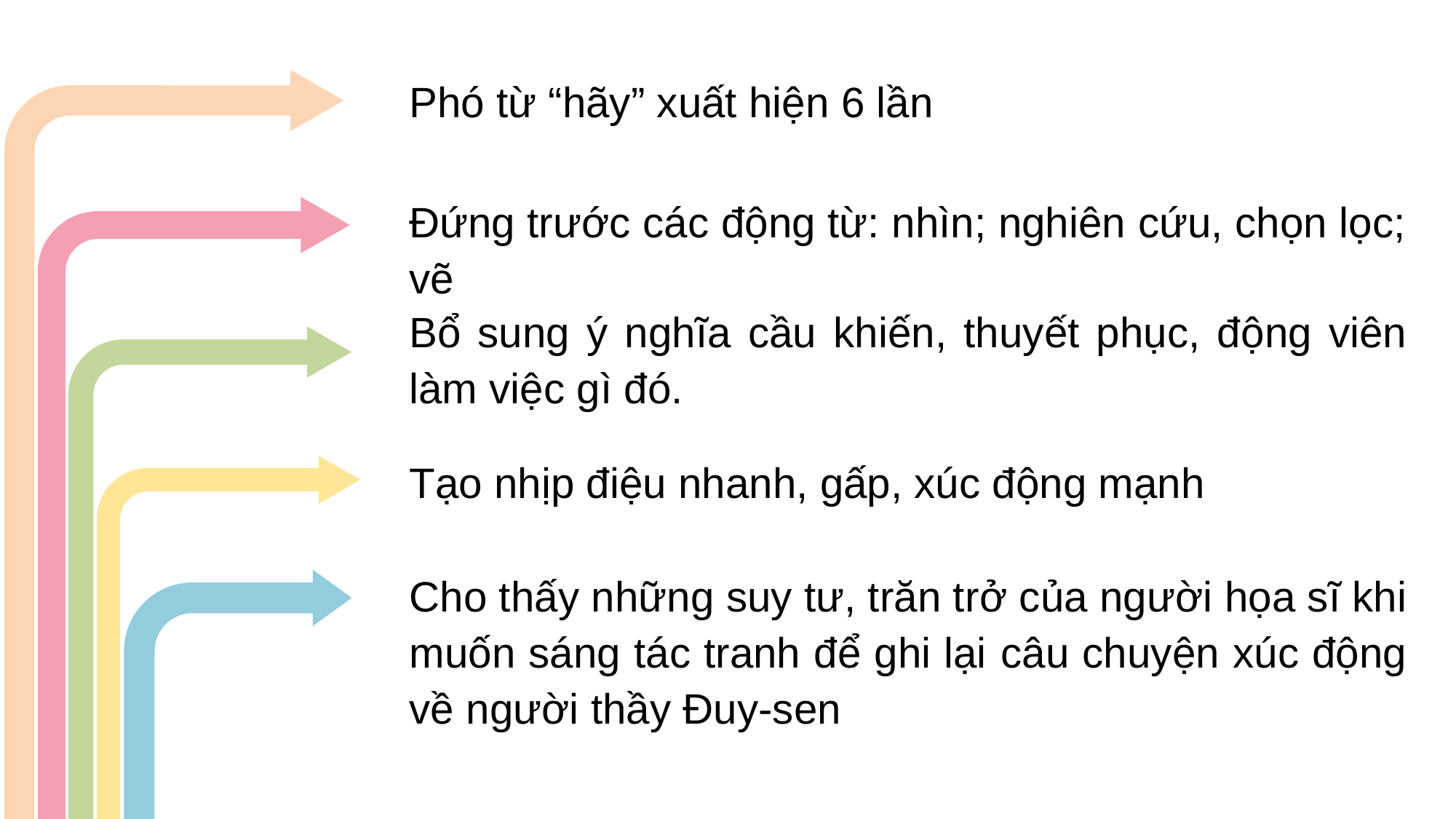

Phó từ “hãy” xuất hiện 6 lần
Đứng trước các động từ: nhìn; nghiên cứu, chọn lọc; vẽ

Bổ sung ý nghĩa cầu khiến, thuyết phục, động viên làm việc gì đó.

Tạo nhịp điệu nhanh, gấp, xúc động mạnh

Cho thấy những suy tư, trăn trở của người họa sĩ khi muốn sáng tác tranh để ghi lại câu chuyện xúc động về người thầy Đuy-sen